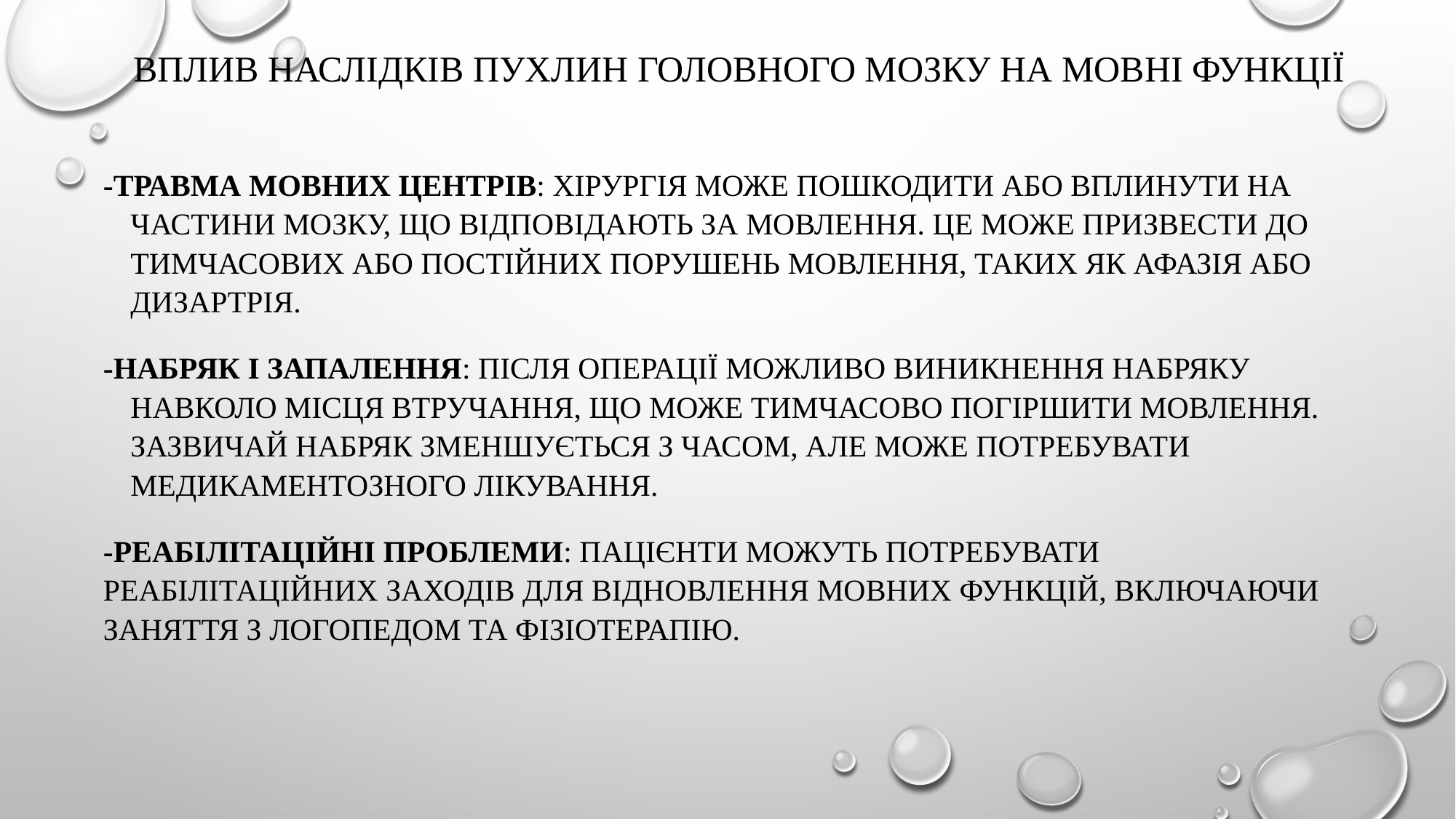

# ВПЛИВ НАСЛІДКІВ ПУХЛИН ГОЛОВНОГО МОЗКУ НА МОВНІ ФУНКЦІЇ
-Травма мовних центрів: Хірургія може пошкодити або вплинути на частини мозку, що відповідають за мовлення. Це може призвести до тимчасових або постійних порушень мовлення, таких як афазія або дизартрія.
-Набряк і запалення: Після операції можливо виникнення набряку навколо місця втручання, що може тимчасово погіршити мовлення. Зазвичай набряк зменшується з часом, але може потребувати медикаментозного лікування.
-Реабілітаційні проблеми: Пацієнти можуть потребувати реабілітаційних заходів для відновлення мовних функцій, включаючи заняття з логопедом та фізіотерапію.